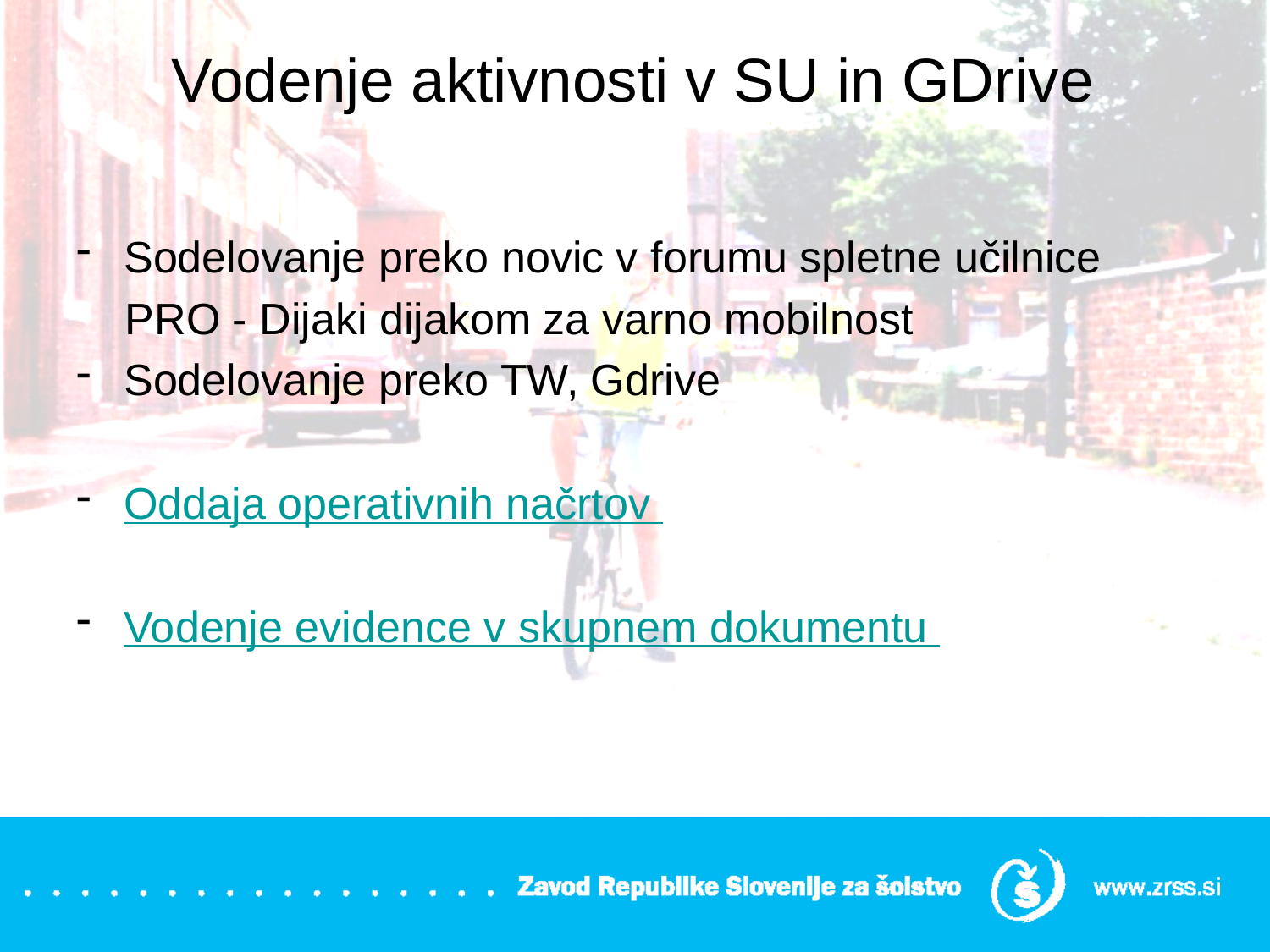

# Vodenje aktivnosti v SU in GDrive
Sodelovanje preko novic v forumu spletne učilnice
    PRO - Dijaki dijakom za varno mobilnost
Sodelovanje preko TW, Gdrive

Oddaja operativnih načrtov

Vodenje evidence v skupnem dokumentu